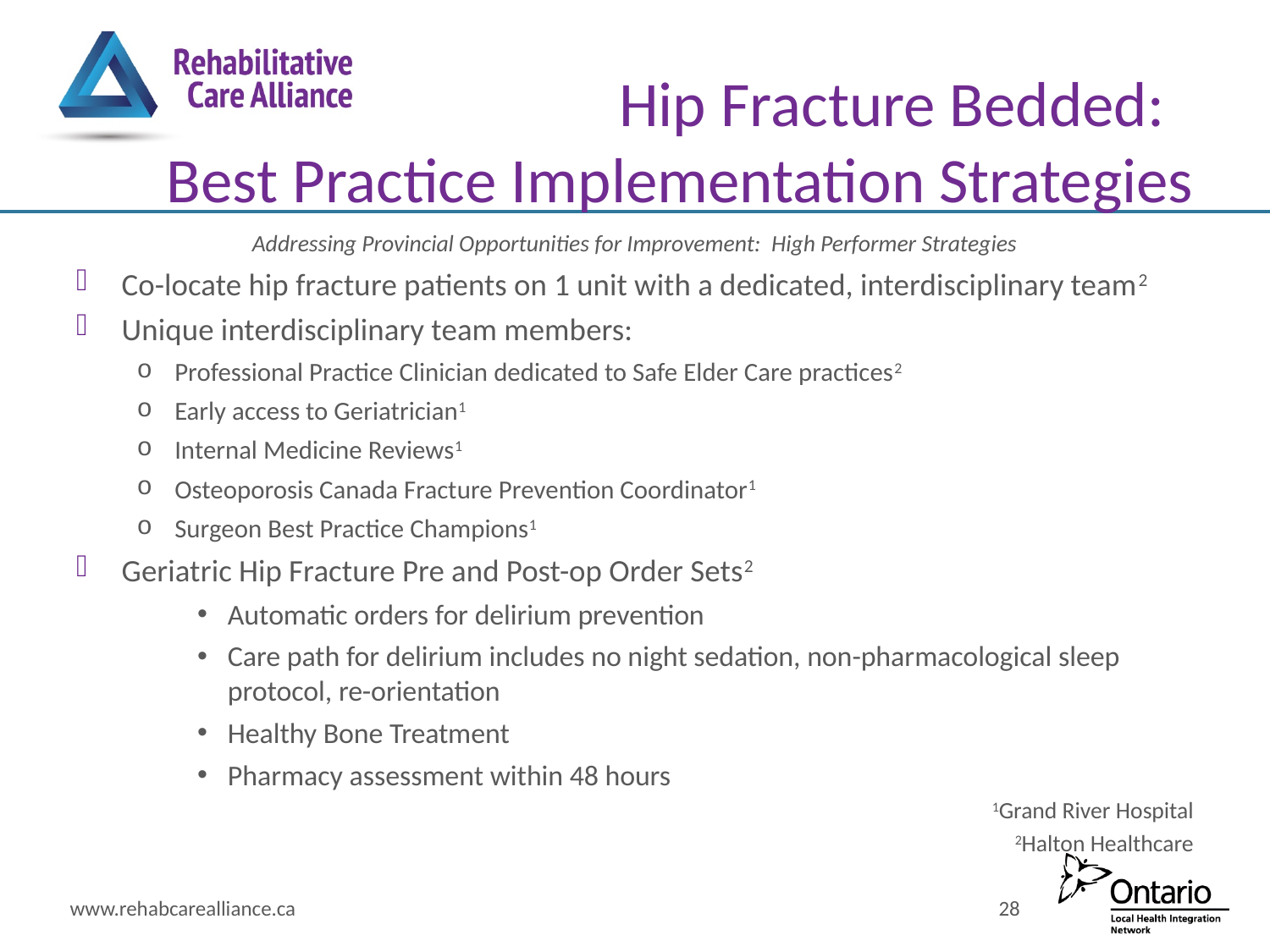

# Hip Fracture Bedded: Best Practice Implementation Strategies
Addressing Provincial Opportunities for Improvement:  High Performer Strategies
Co-locate hip fracture patients on 1 unit with a dedicated, interdisciplinary team2
Unique interdisciplinary team members:
Professional Practice Clinician dedicated to Safe Elder Care practices2
Early access to Geriatrician1
Internal Medicine Reviews1
Osteoporosis Canada Fracture Prevention Coordinator1
Surgeon Best Practice Champions1
Geriatric Hip Fracture Pre and Post-op Order Sets2
Automatic orders for delirium prevention
Care path for delirium includes no night sedation, non-pharmacological sleep protocol, re-orientation
Healthy Bone Treatment
Pharmacy assessment within 48 hours
1Grand River Hospital
2Halton Healthcare
www.rehabcarealliance.ca
28